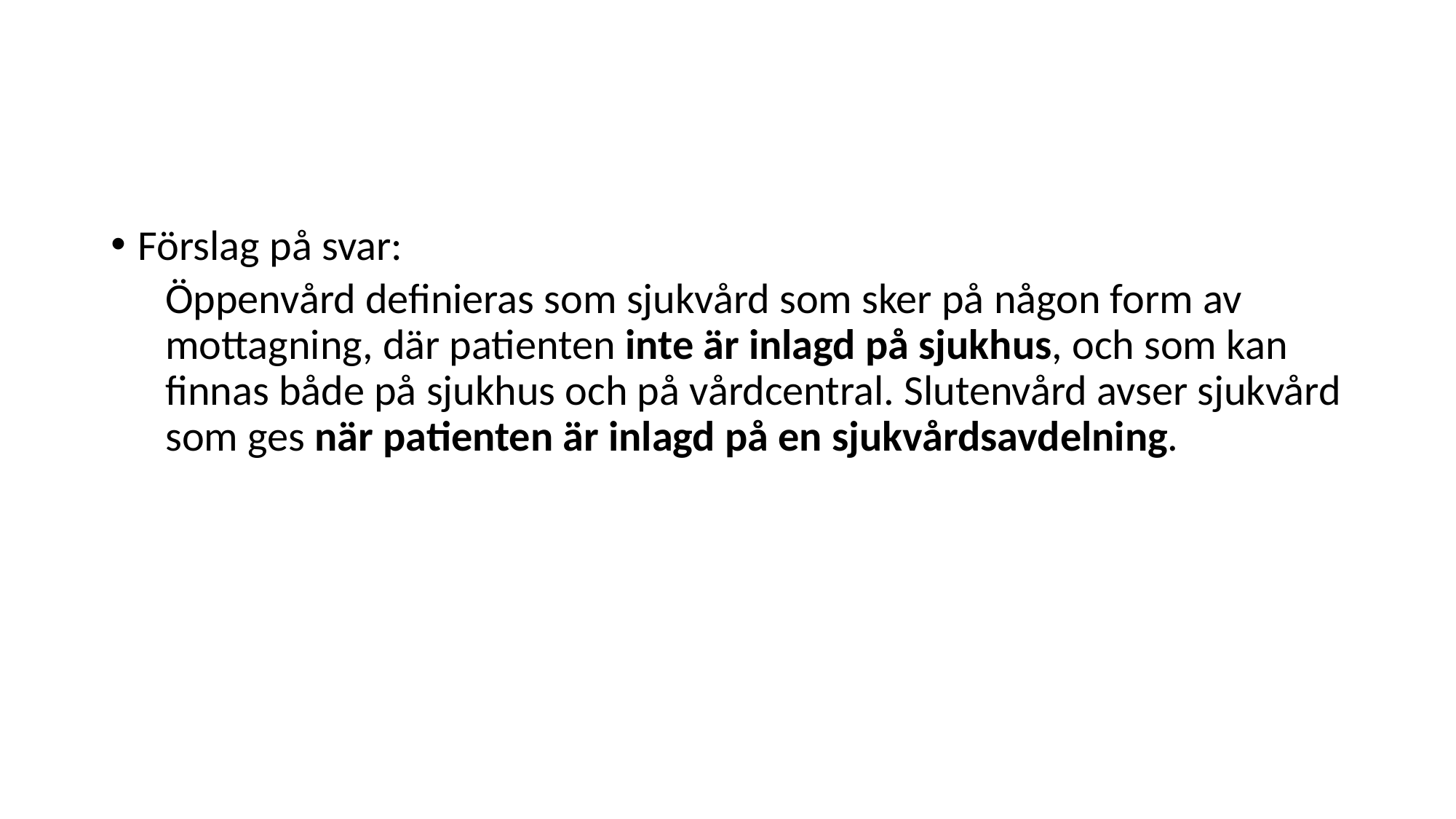

#
Förslag på svar:
Öppenvård definieras som sjukvård som sker på någon form av mottagning, där patienten inte är inlagd på sjukhus, och som kan finnas både på sjukhus och på vårdcentral. Slutenvård avser sjukvård som ges när patienten är inlagd på en sjukvårdsavdelning.